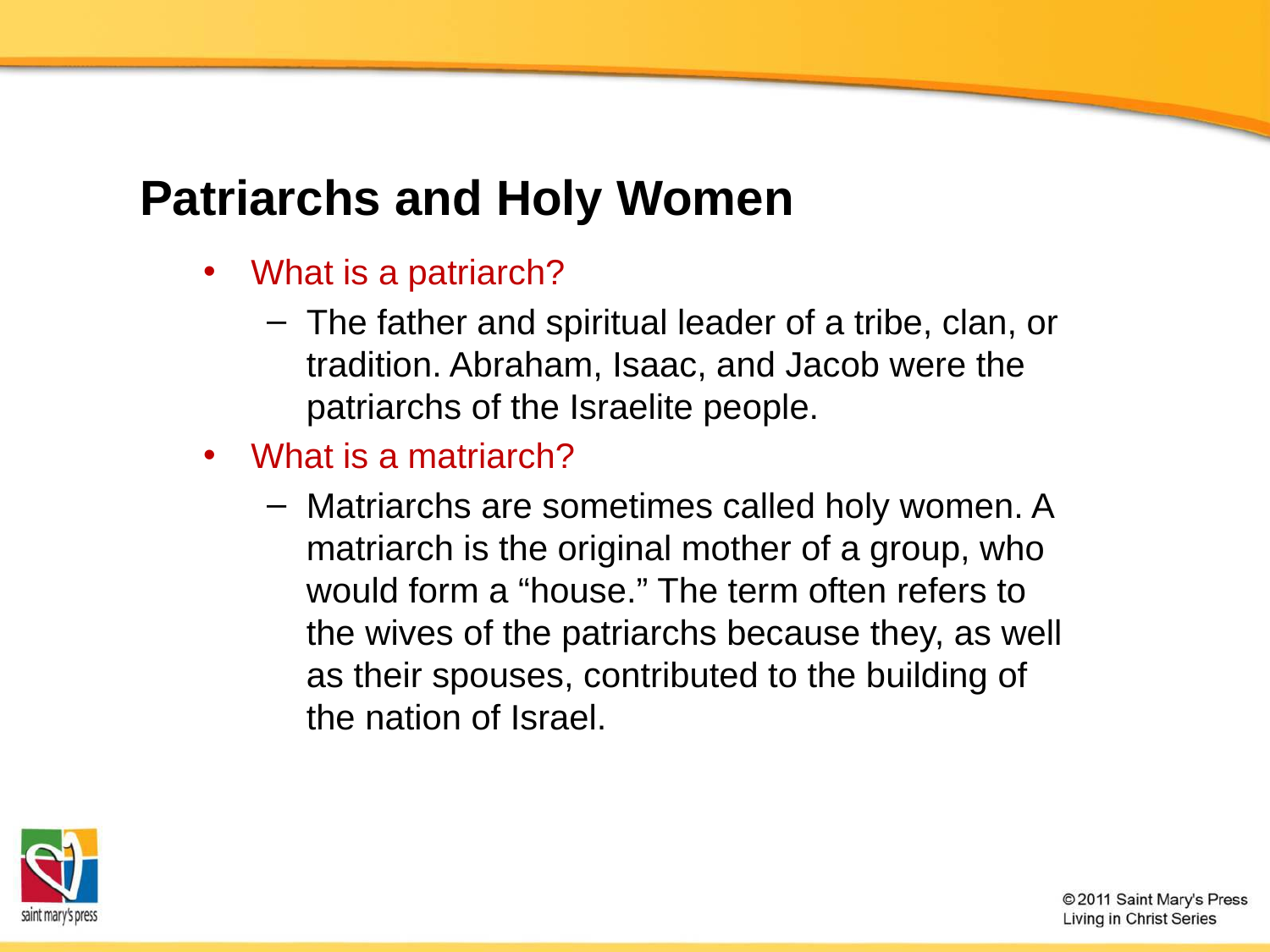

# Patriarchs and Holy Women
What is a patriarch?
The father and spiritual leader of a tribe, clan, or tradition. Abraham, Isaac, and Jacob were the patriarchs of the Israelite people.
What is a matriarch?
Matriarchs are sometimes called holy women. A matriarch is the original mother of a group, who would form a “house.” The term often refers to the wives of the patriarchs because they, as well as their spouses, contributed to the building of the nation of Israel.